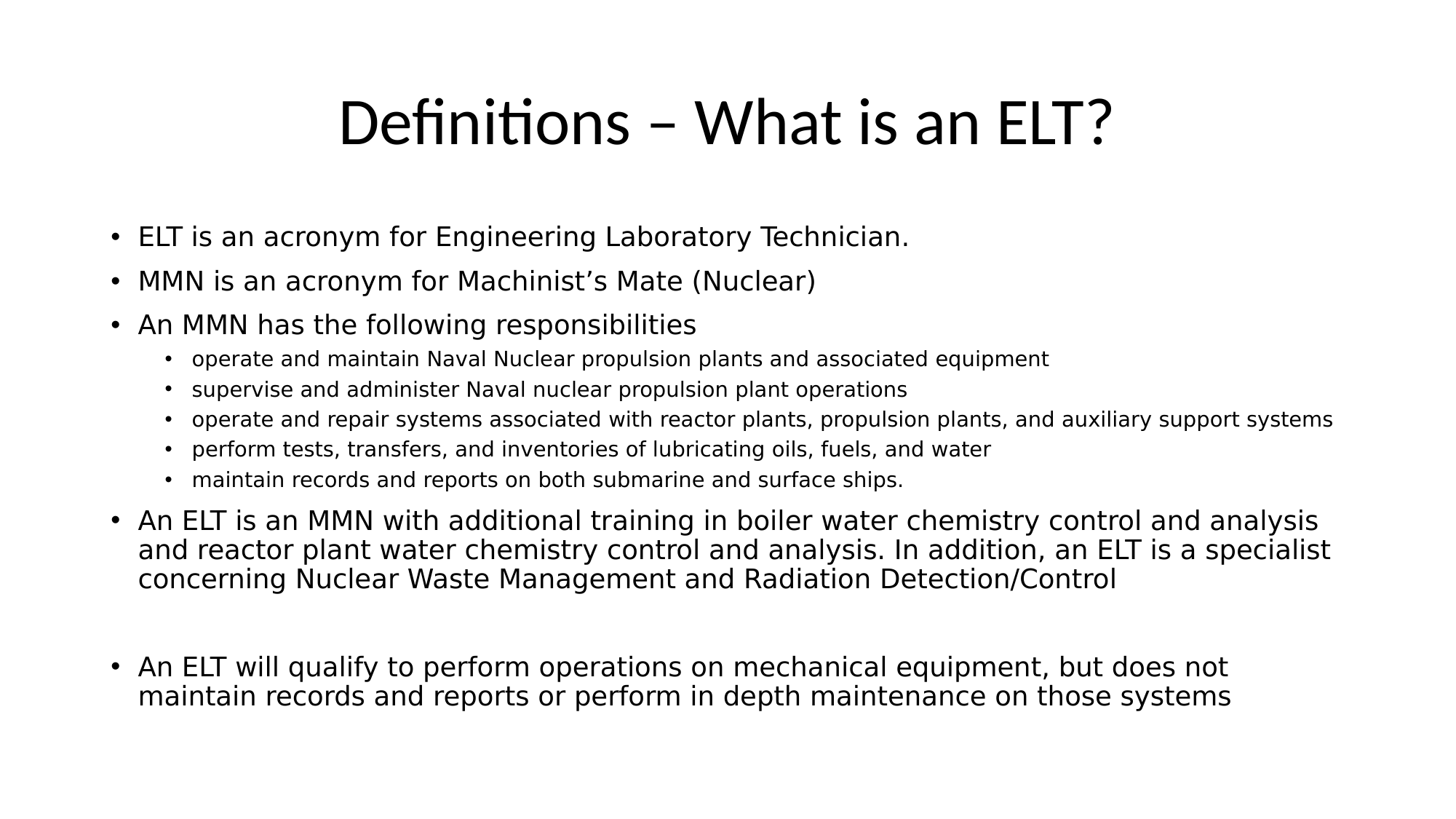

# Definitions – What is an ELT?
ELT is an acronym for Engineering Laboratory Technician.
MMN is an acronym for Machinist’s Mate (Nuclear)
An MMN has the following responsibilities
operate and maintain Naval Nuclear propulsion plants and associated equipment
supervise and administer Naval nuclear propulsion plant operations
operate and repair systems associated with reactor plants, propulsion plants, and auxiliary support systems
perform tests, transfers, and inventories of lubricating oils, fuels, and water
maintain records and reports on both submarine and surface ships.
An ELT is an MMN with additional training in boiler water chemistry control and analysis and reactor plant water chemistry control and analysis. In addition, an ELT is a specialist concerning Nuclear Waste Management and Radiation Detection/Control

An ELT will qualify to perform operations on mechanical equipment, but does not maintain records and reports or perform in depth maintenance on those systems